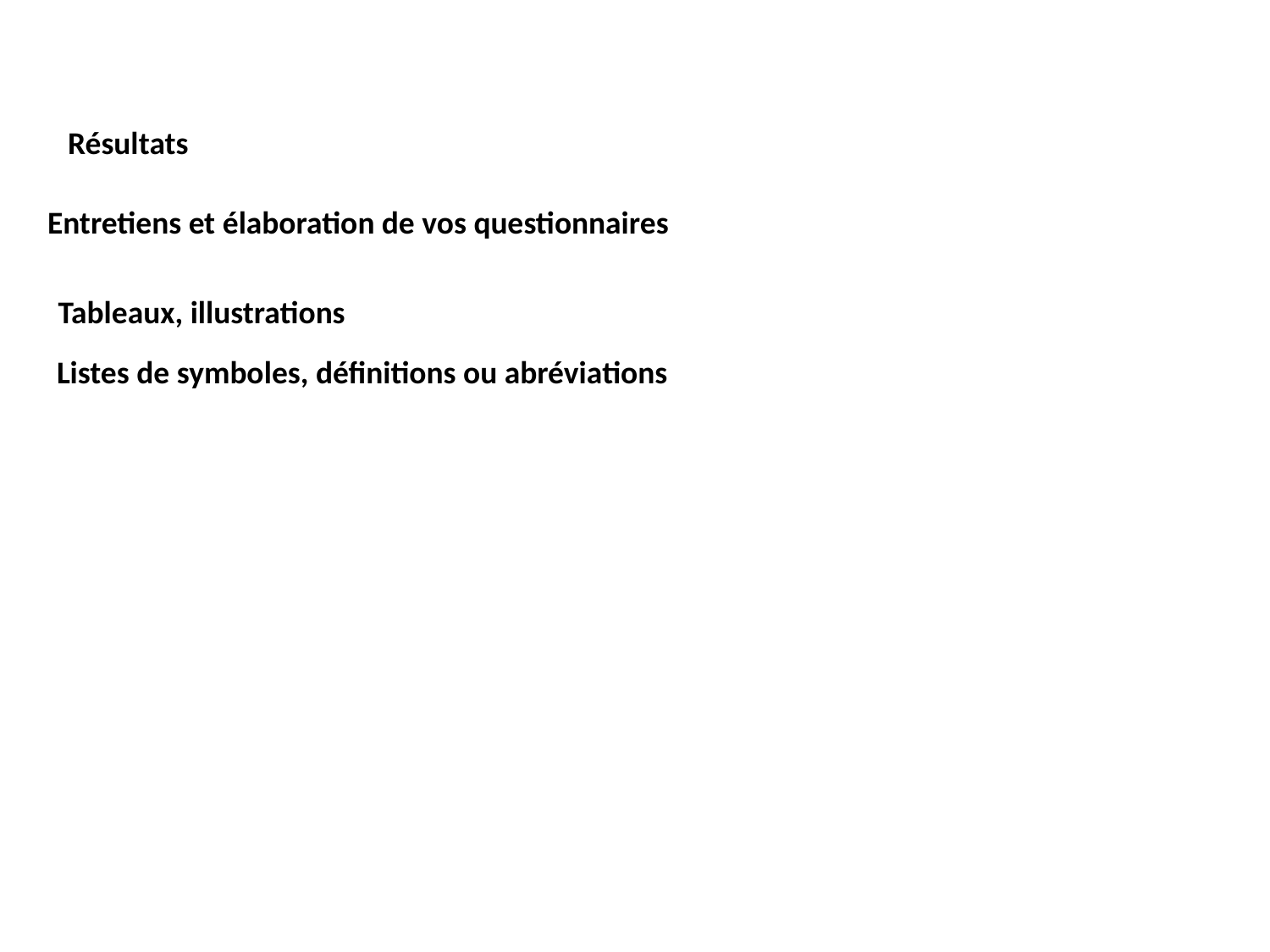

Résultats
Entretiens et élaboration de vos questionnaires
Tableaux, illustrations
Listes de symboles, définitions ou abréviations